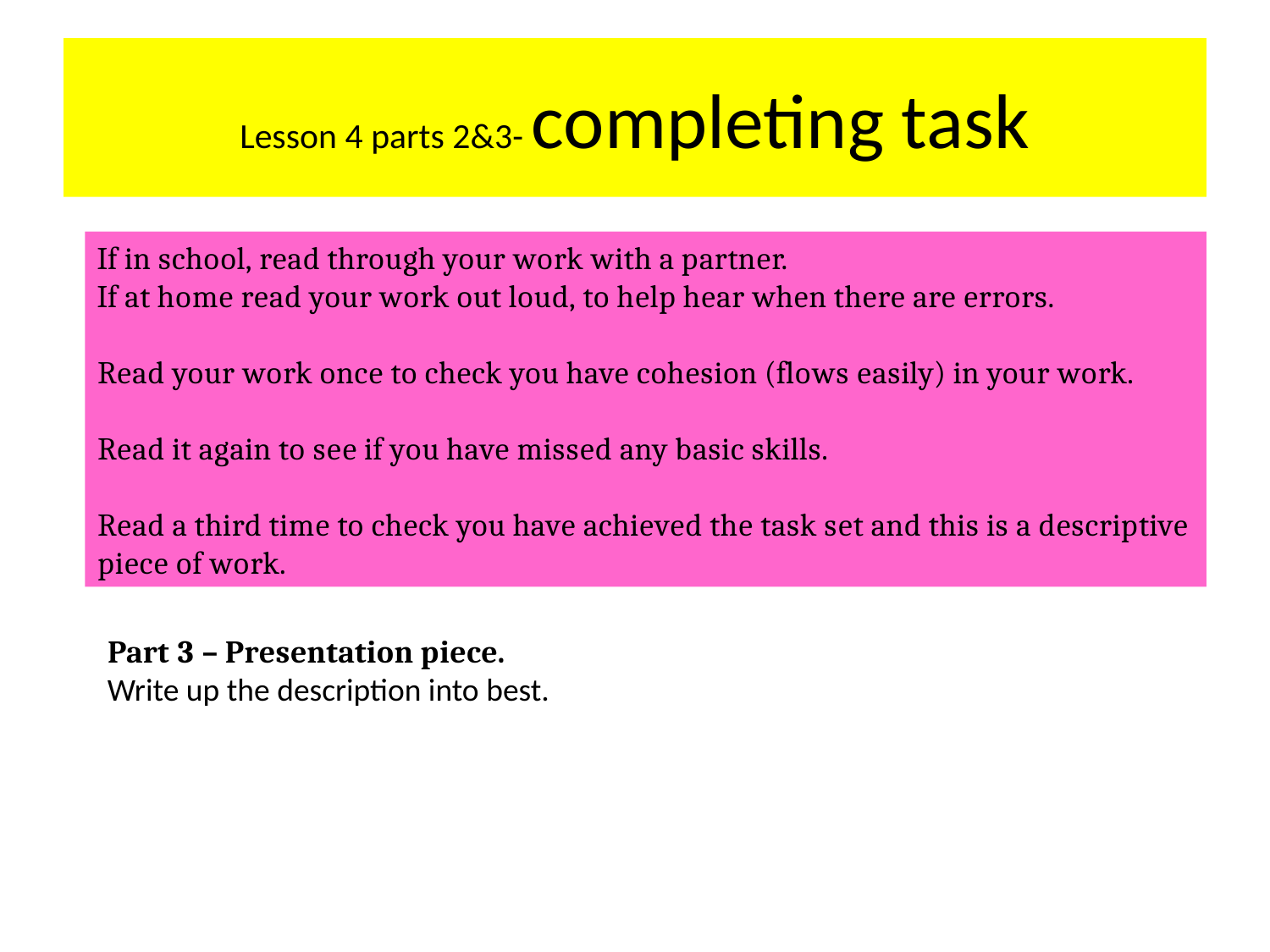

# Lesson 4 parts 2&3- completing task
If in school, read through your work with a partner.
If at home read your work out loud, to help hear when there are errors.

Read your work once to check you have cohesion (flows easily) in your work.

Read it again to see if you have missed any basic skills.

Read a third time to check you have achieved the task set and this is a descriptive piece of work.
Part 3 – Presentation piece.
Write up the description into best.